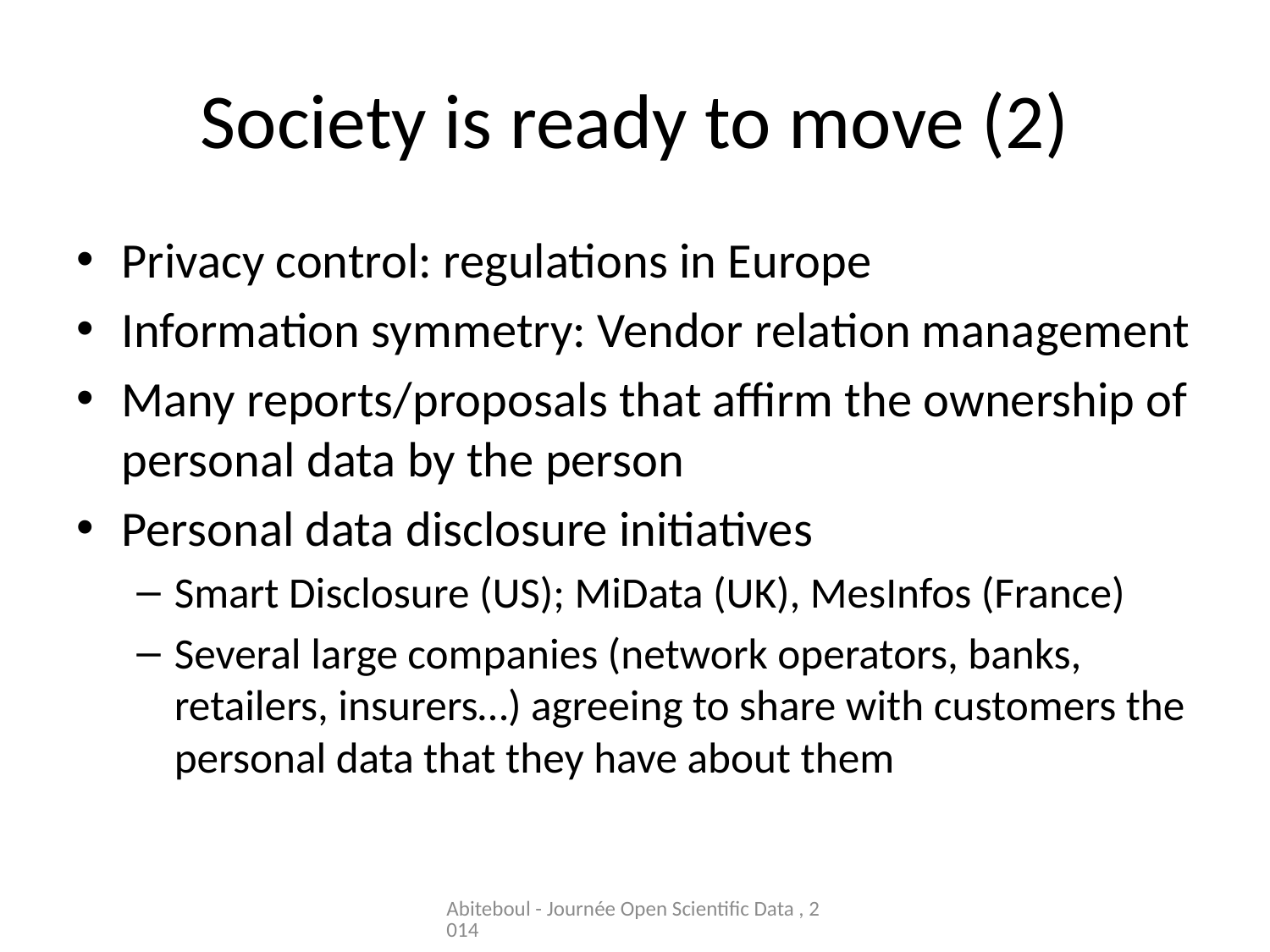

# Society is ready to move (2)
Privacy control: regulations in Europe
Information symmetry: Vendor relation management
Many reports/proposals that affirm the ownership of personal data by the person
Personal data disclosure initiatives
Smart Disclosure (US); MiData (UK), MesInfos (France)
Several large companies (network operators, banks, retailers, insurers…) agreeing to share with customers the personal data that they have about them

Abiteboul - Journée Open Scientific Data , 2014